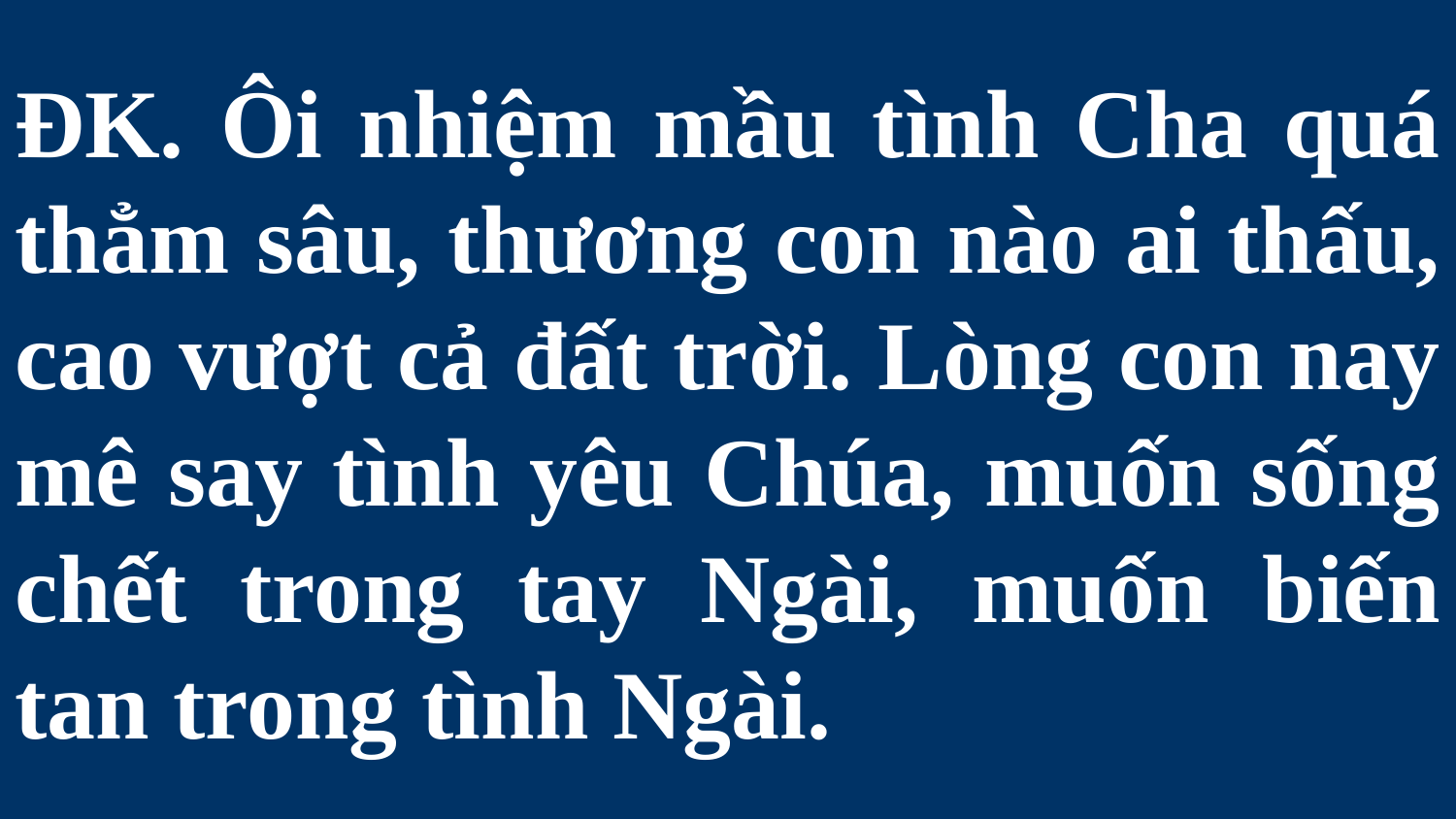

# ĐK. Ôi nhiệm mầu tình Cha quá thẳm sâu, thương con nào ai thấu, cao vượt cả đất trời. Lòng con nay mê say tình yêu Chúa, muốn sống chết trong tay Ngài, muốn biến tan trong tình Ngài.